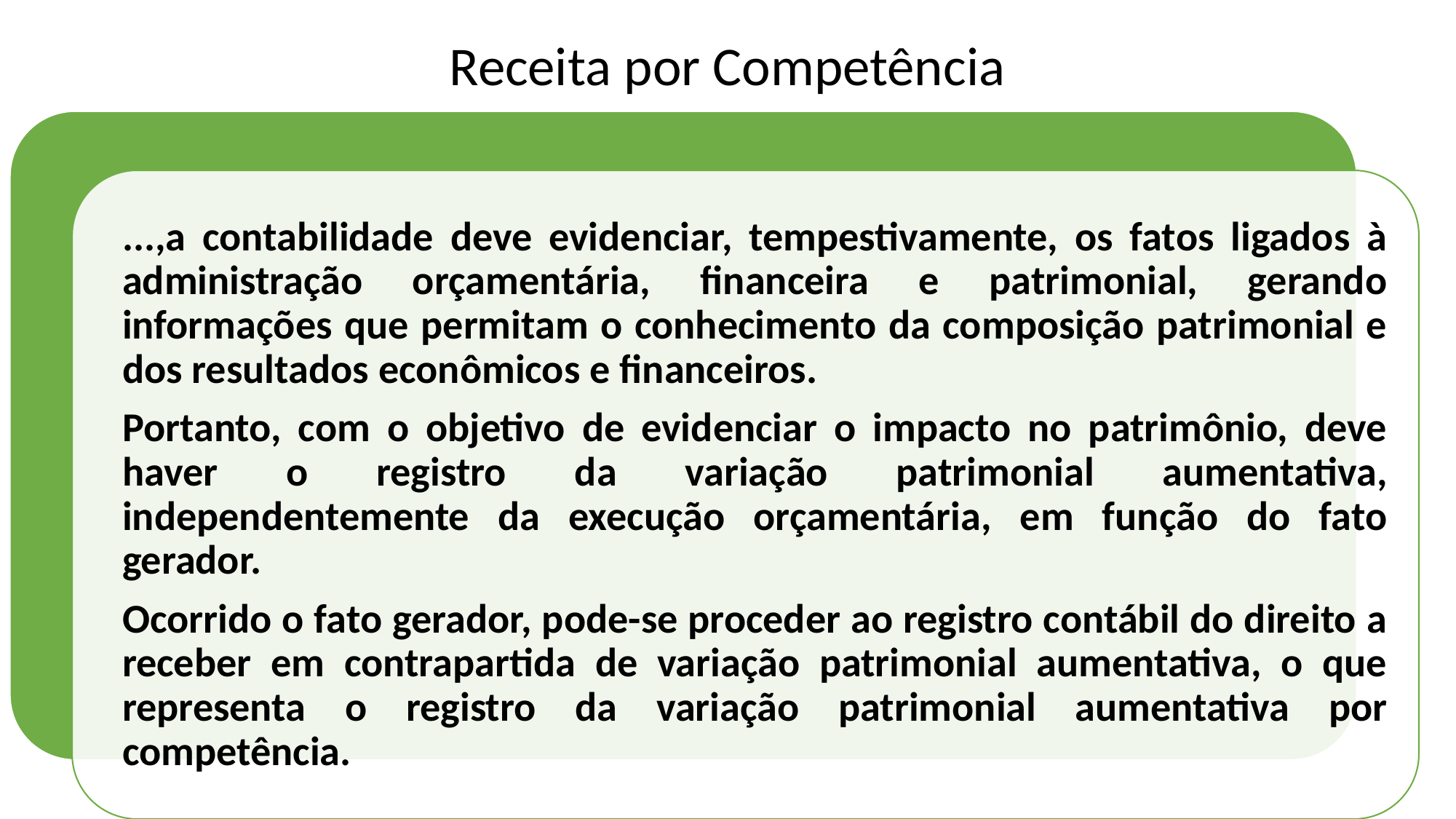

Receita por Competência
...,a contabilidade deve evidenciar, tempestivamente, os fatos ligados à administração orçamentária, financeira e patrimonial, gerando informações que permitam o conhecimento da composição patrimonial e dos resultados econômicos e financeiros.
Portanto, com o objetivo de evidenciar o impacto no patrimônio, deve haver o registro da variação patrimonial aumentativa, independentemente da execução orçamentária, em função do fato gerador.
Ocorrido o fato gerador, pode-se proceder ao registro contábil do direito a receber em contrapartida de variação patrimonial aumentativa, o que representa o registro da variação patrimonial aumentativa por competência.